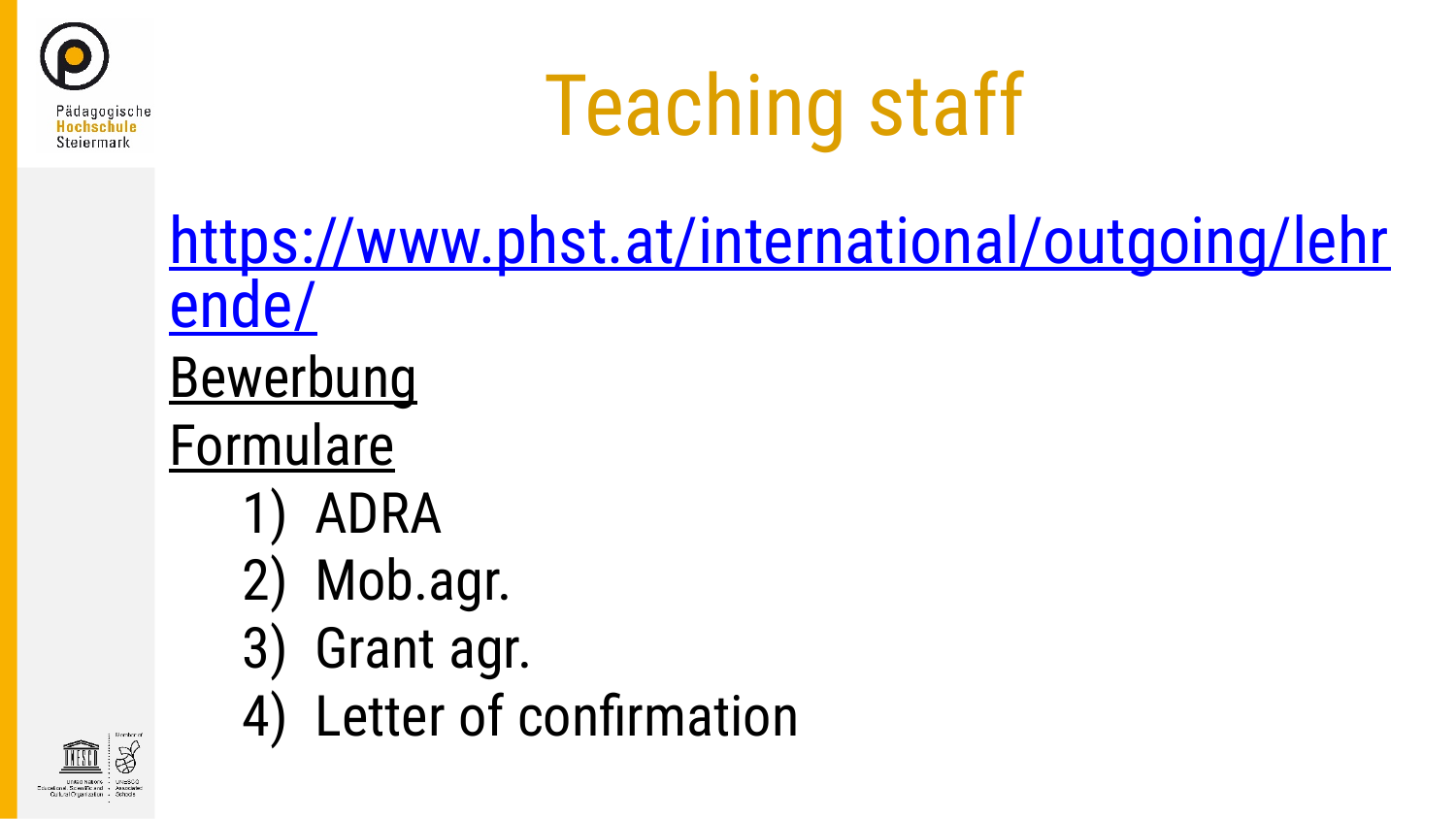

# Teaching staff
https://www.phst.at/international/outgoing/lehrende/
Bewerbung
Formulare
ADRA
Mob.agr.
Grant agr.
Letter of confirmation